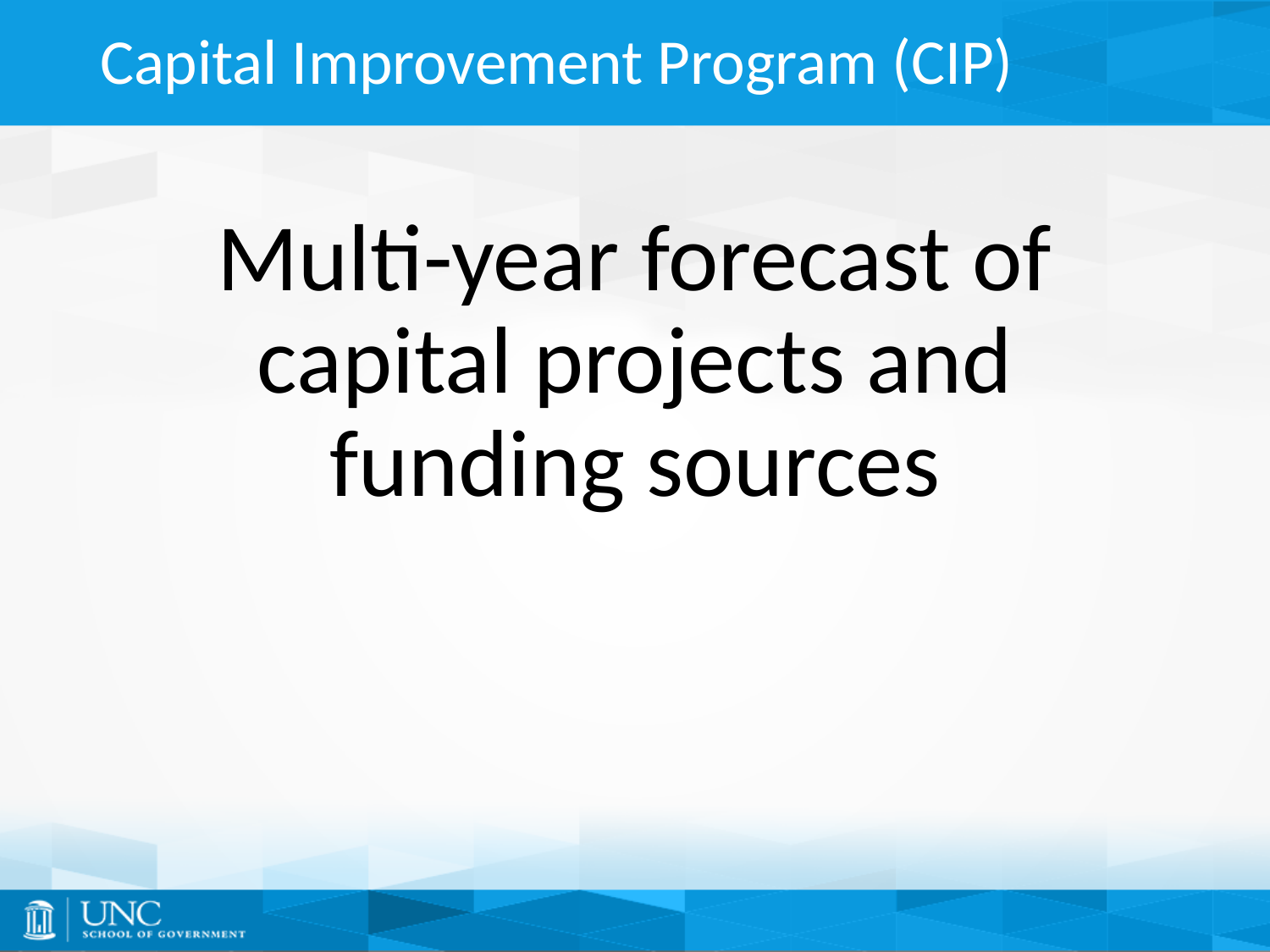

# Capital Improvement Program (CIP)
Multi-year forecast of capital projects and funding sources